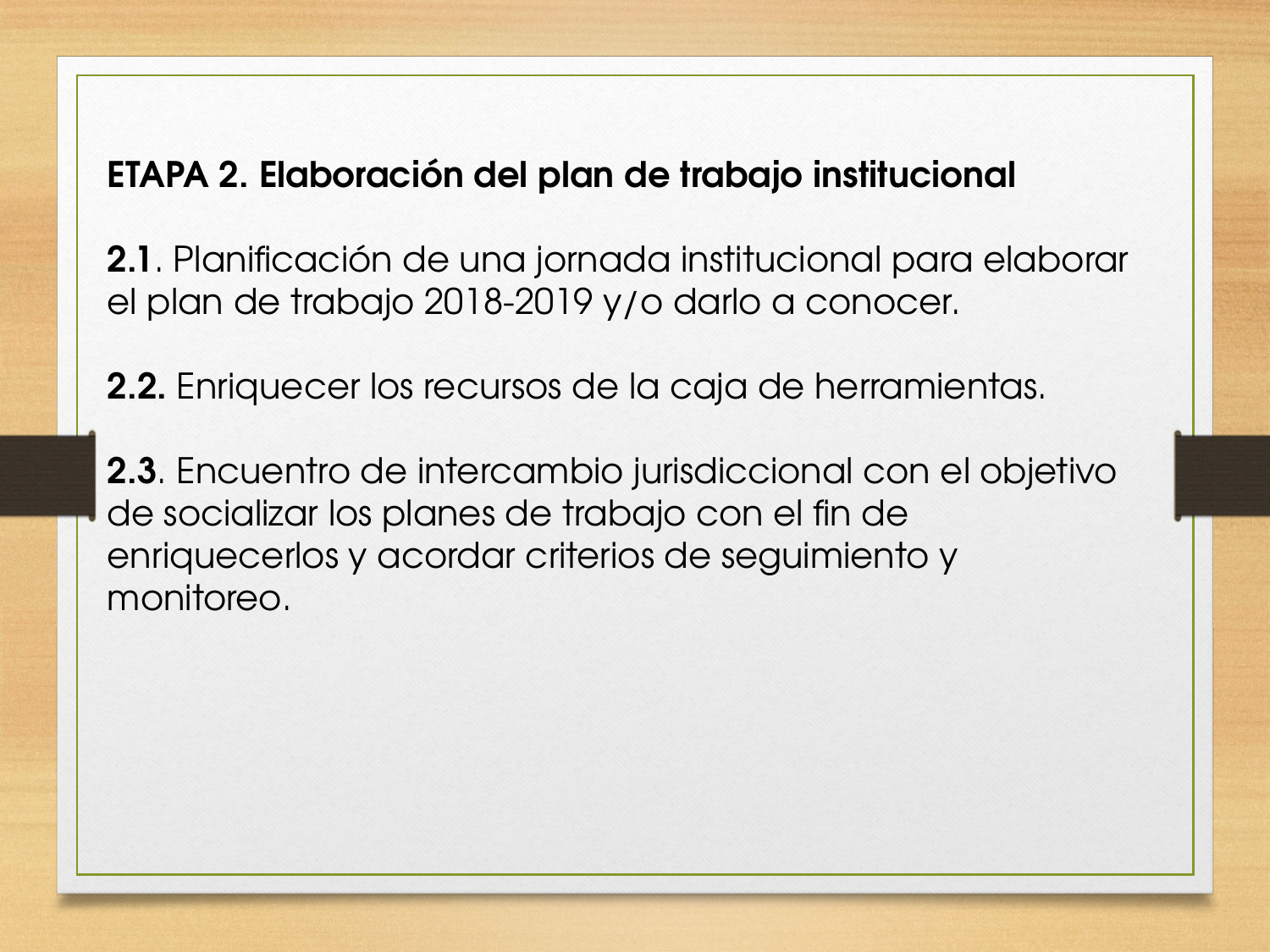

ETAPA 2. Elaboración del plan de trabajo institucional

2.1. Planificación de una jornada institucional para elaborar el plan de trabajo 2018-2019 y/o darlo a conocer.

2.2. Enriquecer los recursos de la caja de herramientas.

2.3. Encuentro de intercambio jurisdiccional con el objetivo de socializar los planes de trabajo con el fin de enriquecerlos y acordar criterios de seguimiento y monitoreo.